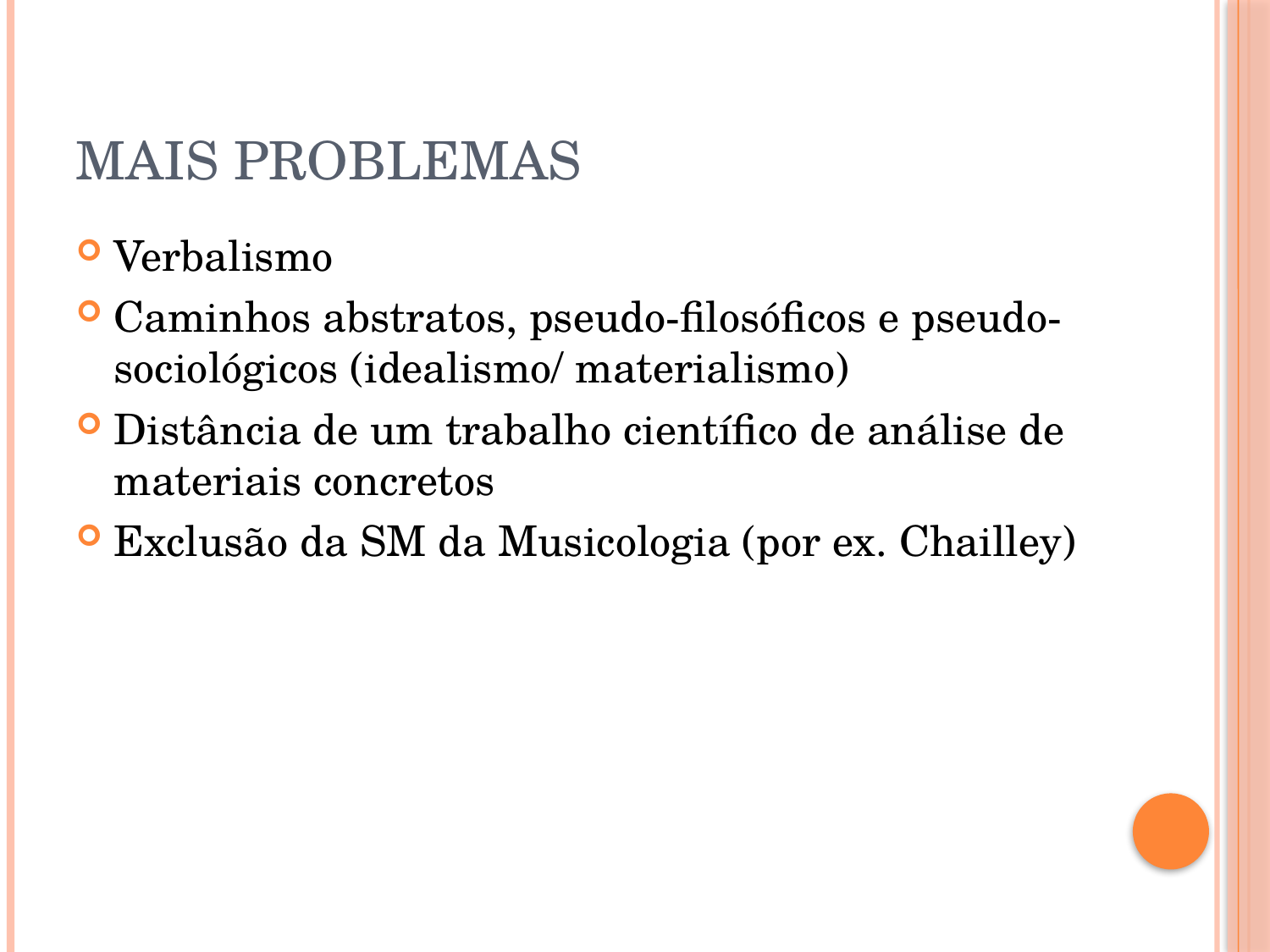

# Mais problemas
Verbalismo
Caminhos abstratos, pseudo-filosóficos e pseudo-sociológicos (idealismo/ materialismo)
Distância de um trabalho científico de análise de materiais concretos
Exclusão da SM da Musicologia (por ex. Chailley)